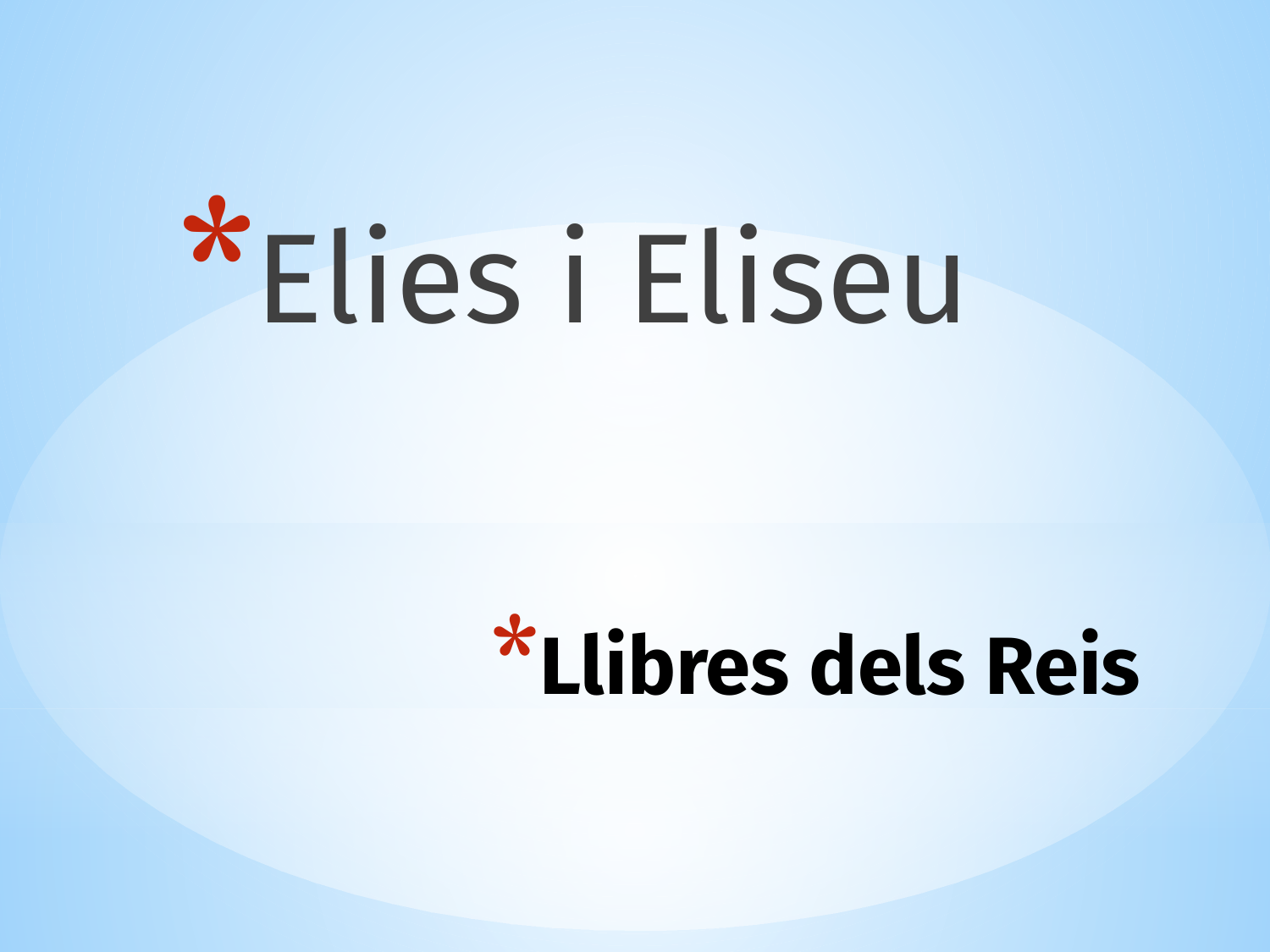

Elies i Eliseu
# Llibres dels Reis